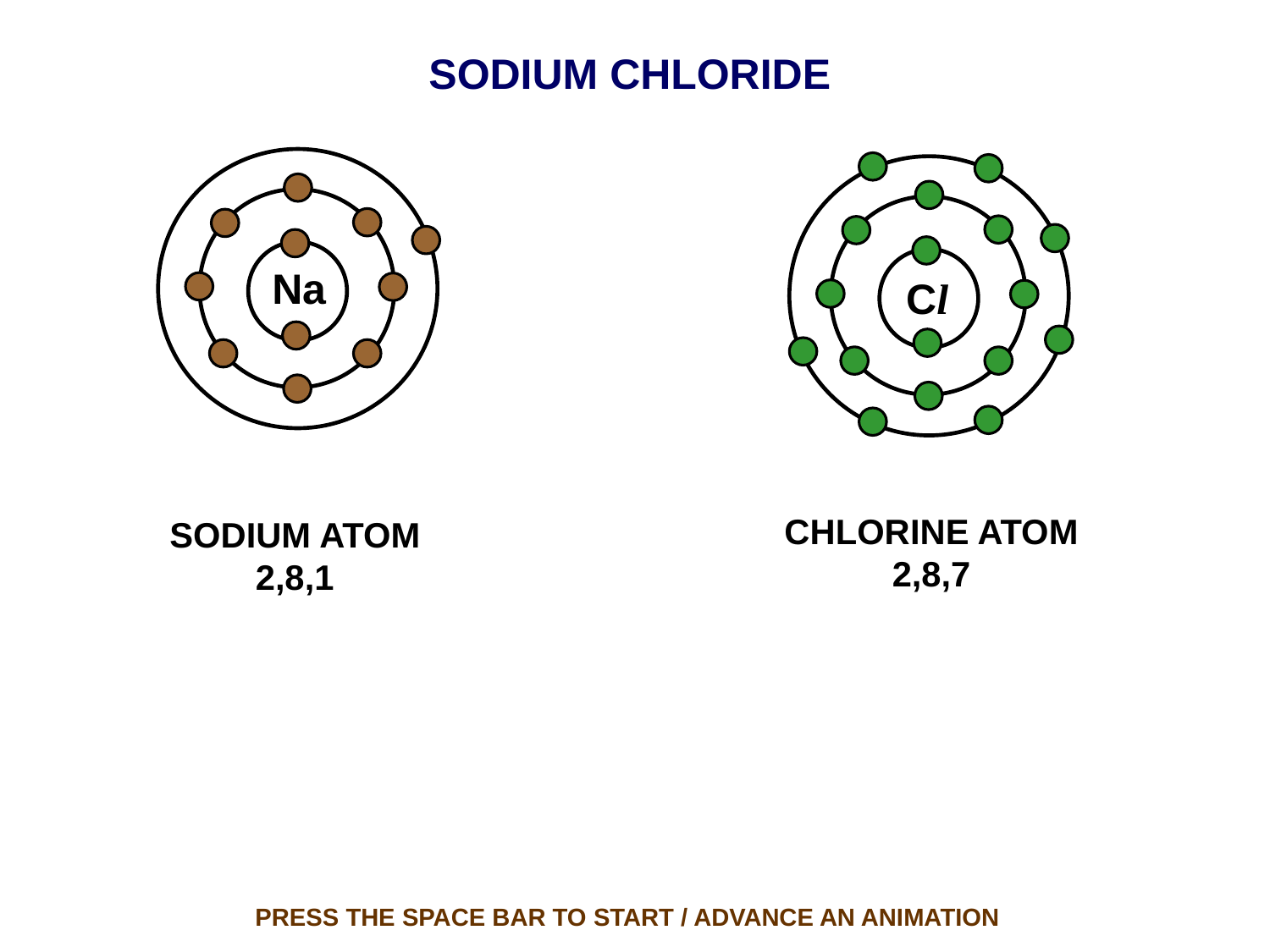

SODIUM CHLORIDE

Na
Cl

CHLORINE ATOM
2,8,7
SODIUM ATOM
2,8,1
PRESS THE SPACE BAR TO START / ADVANCE AN ANIMATION